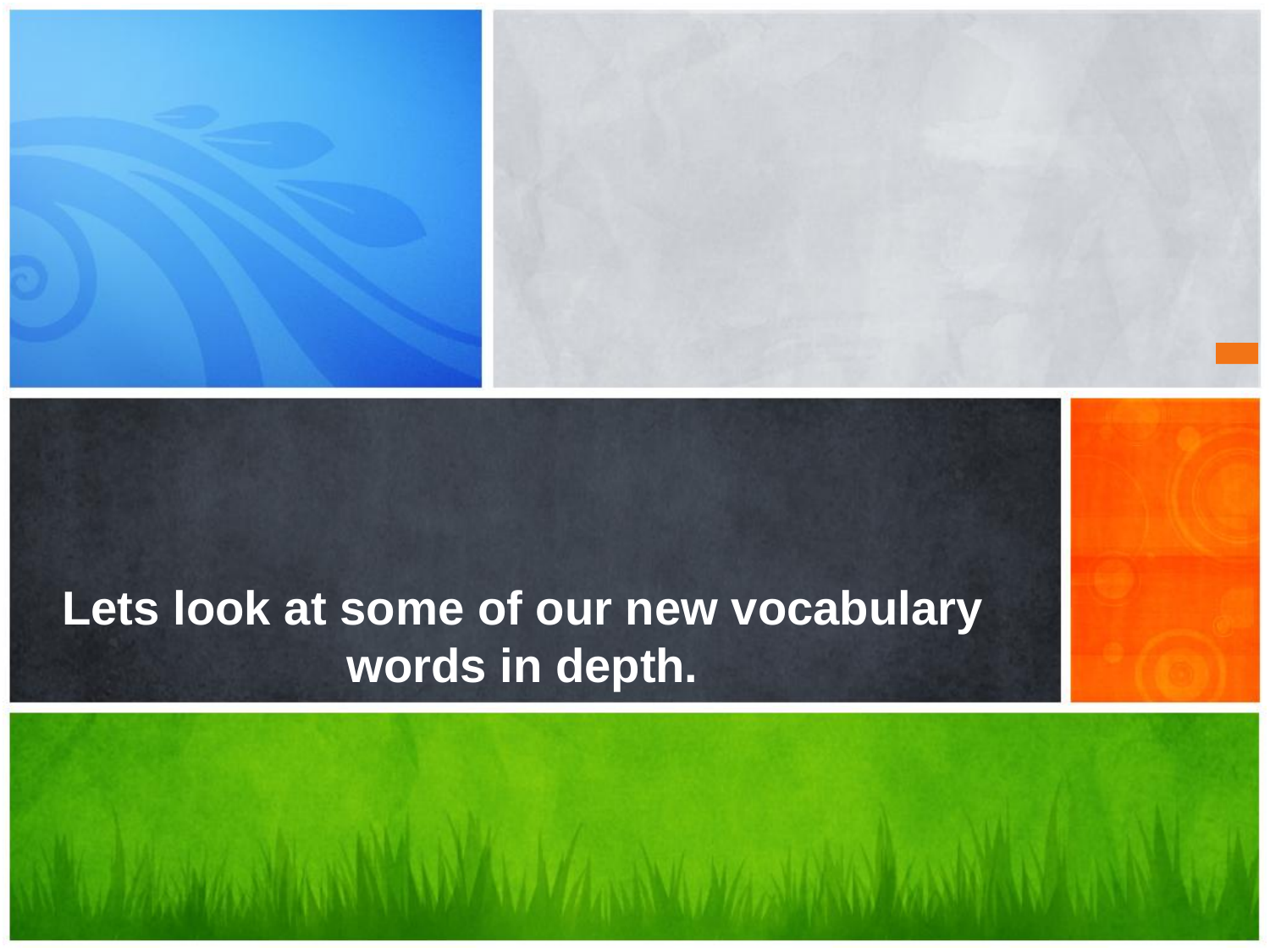

# Lets look at some of our new vocabulary words in depth.